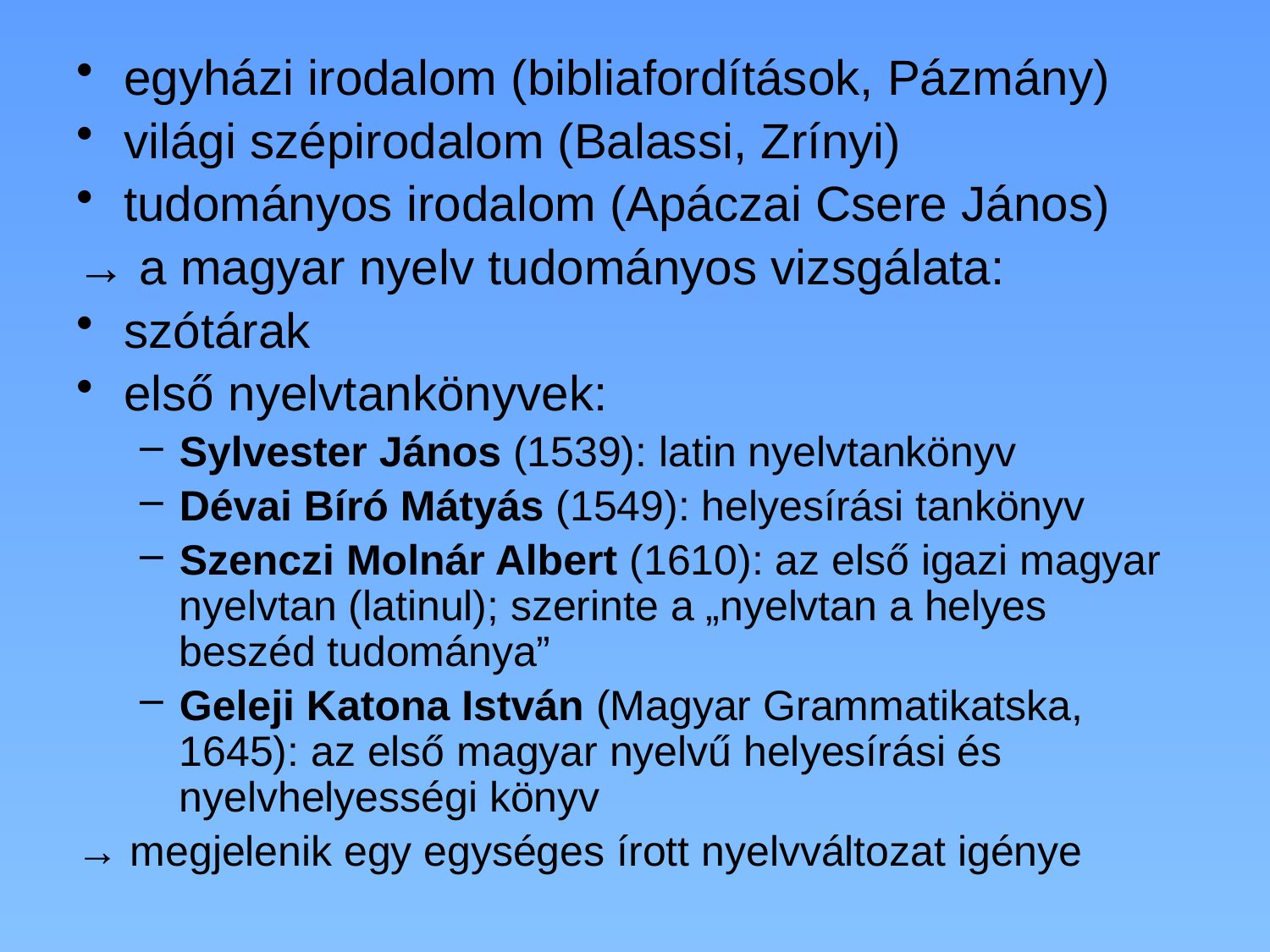

egyházi irodalom (bibliafordítások, Pázmány)
világi szépirodalom (Balassi, Zrínyi)
tudományos irodalom (Apáczai Csere János)
→ a magyar nyelv tudományos vizsgálata:
szótárak
első nyelvtankönyvek:
Sylvester János (1539): latin nyelvtankönyv
Dévai Bíró Mátyás (1549): helyesírási tankönyv
Szenczi Molnár Albert (1610): az első igazi magyar nyelvtan (latinul); szerinte a „nyelvtan a helyes beszéd tudománya”
Geleji Katona István (Magyar Grammatikatska, 1645): az első magyar nyelvű helyesírási és nyelvhelyességi könyv
→ megjelenik egy egységes írott nyelvváltozat igénye